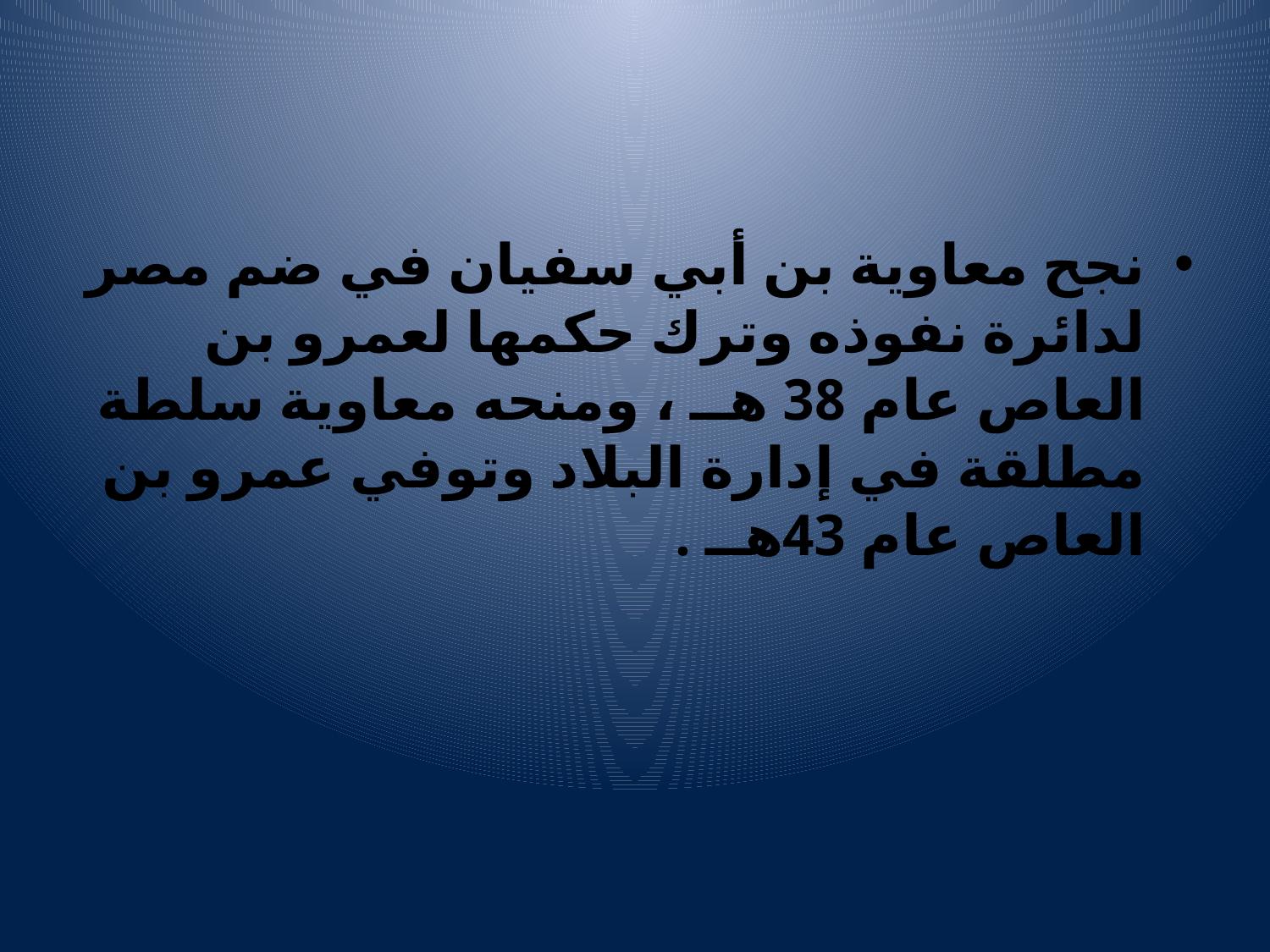

#
نجح معاوية بن أبي سفيان في ضم مصر لدائرة نفوذه وترك حكمها لعمرو بن العاص عام 38 هــ ، ومنحه معاوية سلطة مطلقة في إدارة البلاد وتوفي عمرو بن العاص عام 43هــ .